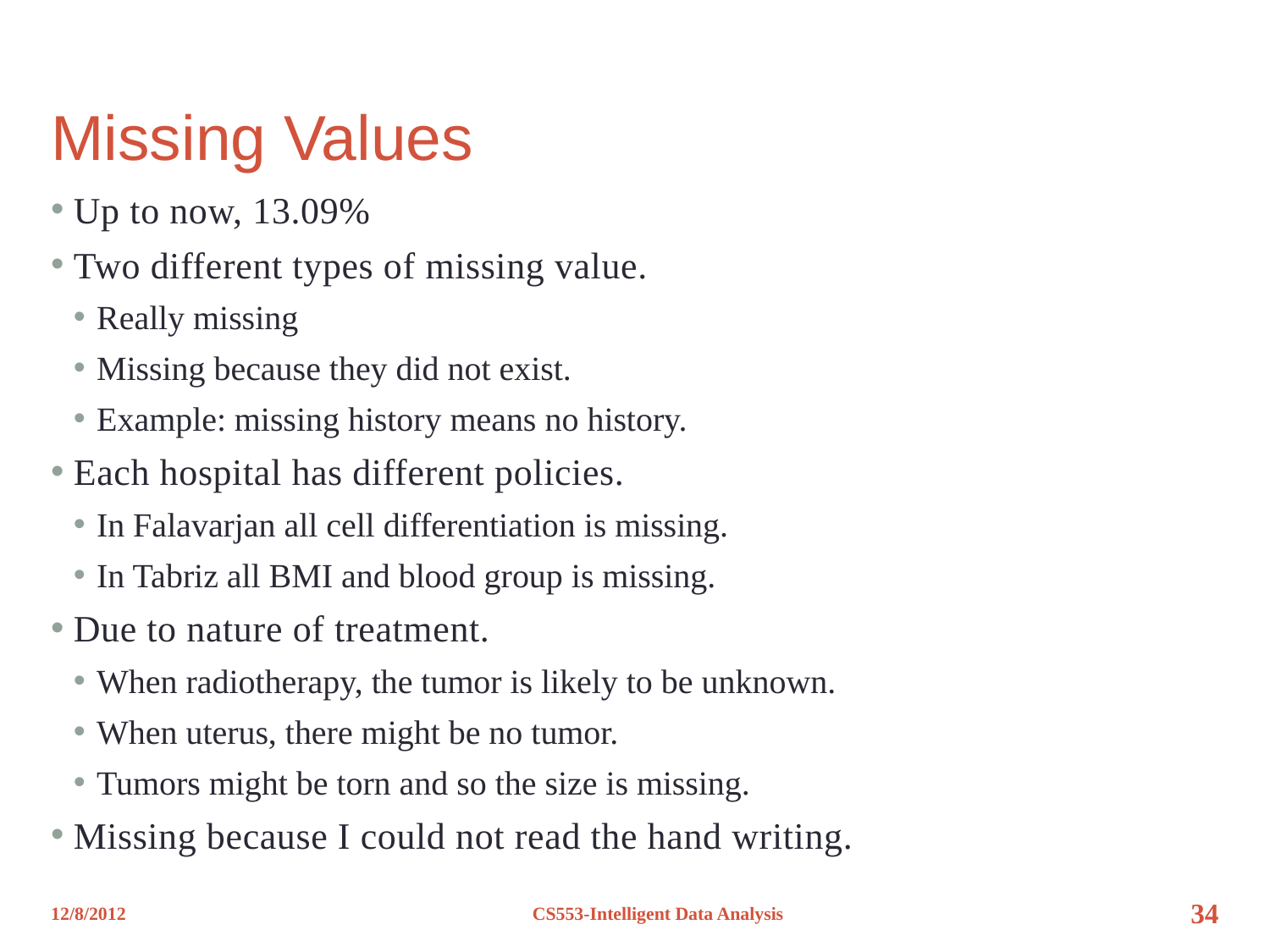

# Missing Values
Up to now, 13.09%
Two different types of missing value.
Really missing
Missing because they did not exist.
Example: missing history means no history.
Each hospital has different policies.
In Falavarjan all cell differentiation is missing.
In Tabriz all BMI and blood group is missing.
Due to nature of treatment.
When radiotherapy, the tumor is likely to be unknown.
When uterus, there might be no tumor.
Tumors might be torn and so the size is missing.
Missing because I could not read the hand writing.
12/8/2012
CS553-Intelligent Data Analysis
34